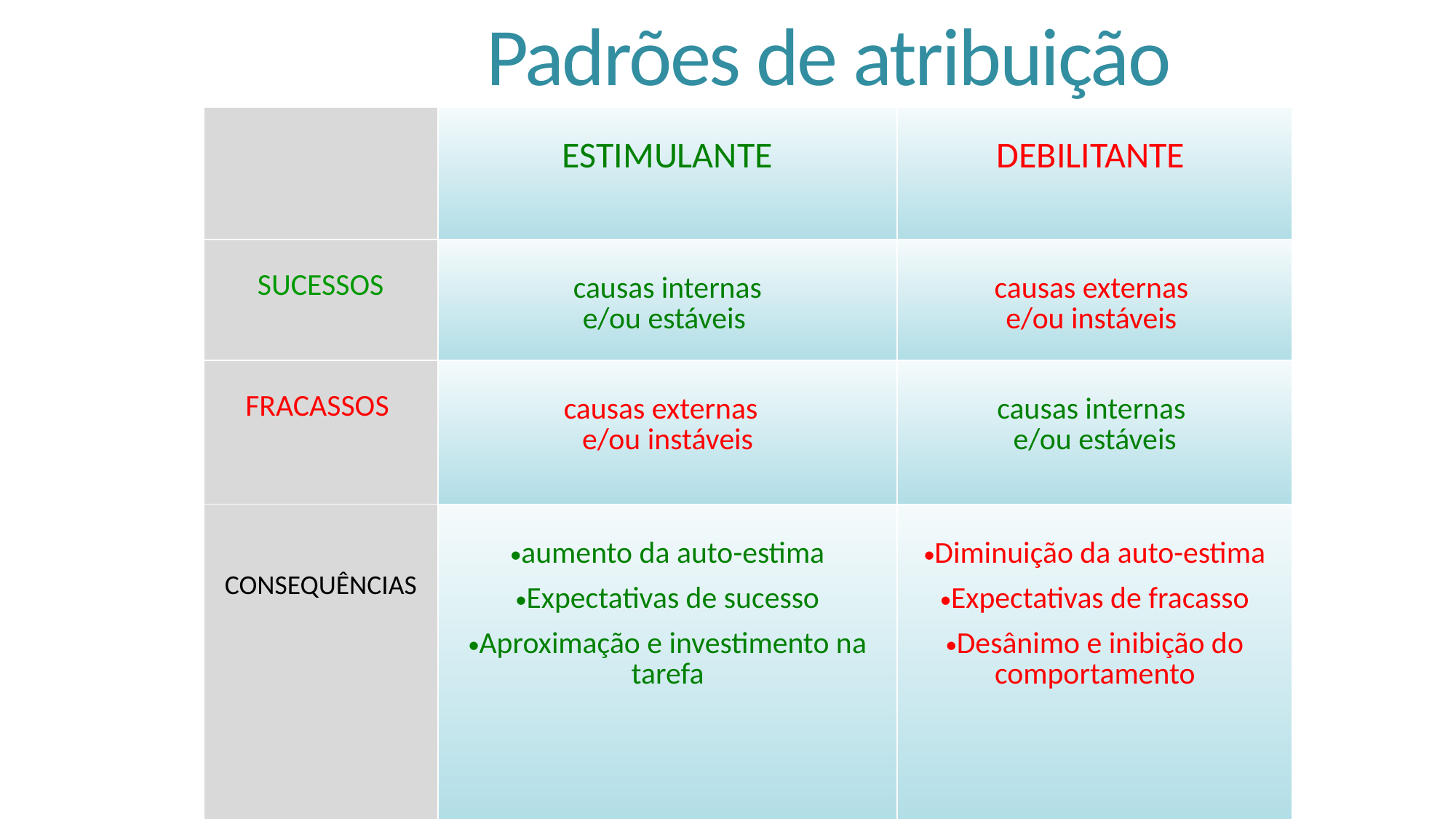

Padrões de atribuição
|  | ESTIMULANTE | DEBILITANTE |
| --- | --- | --- |
| SUCESSOS | causas internas e/ou estáveis | causas externas e/ou instáveis |
| FRACASSOS | causas externas e/ou instáveis | causas internas e/ou estáveis |
| CONSEQUÊNCIAS | aumento da auto-estima Expectativas de sucesso Aproximação e investimento na tarefa | Diminuição da auto-estima Expectativas de fracasso Desânimo e inibição do comportamento |